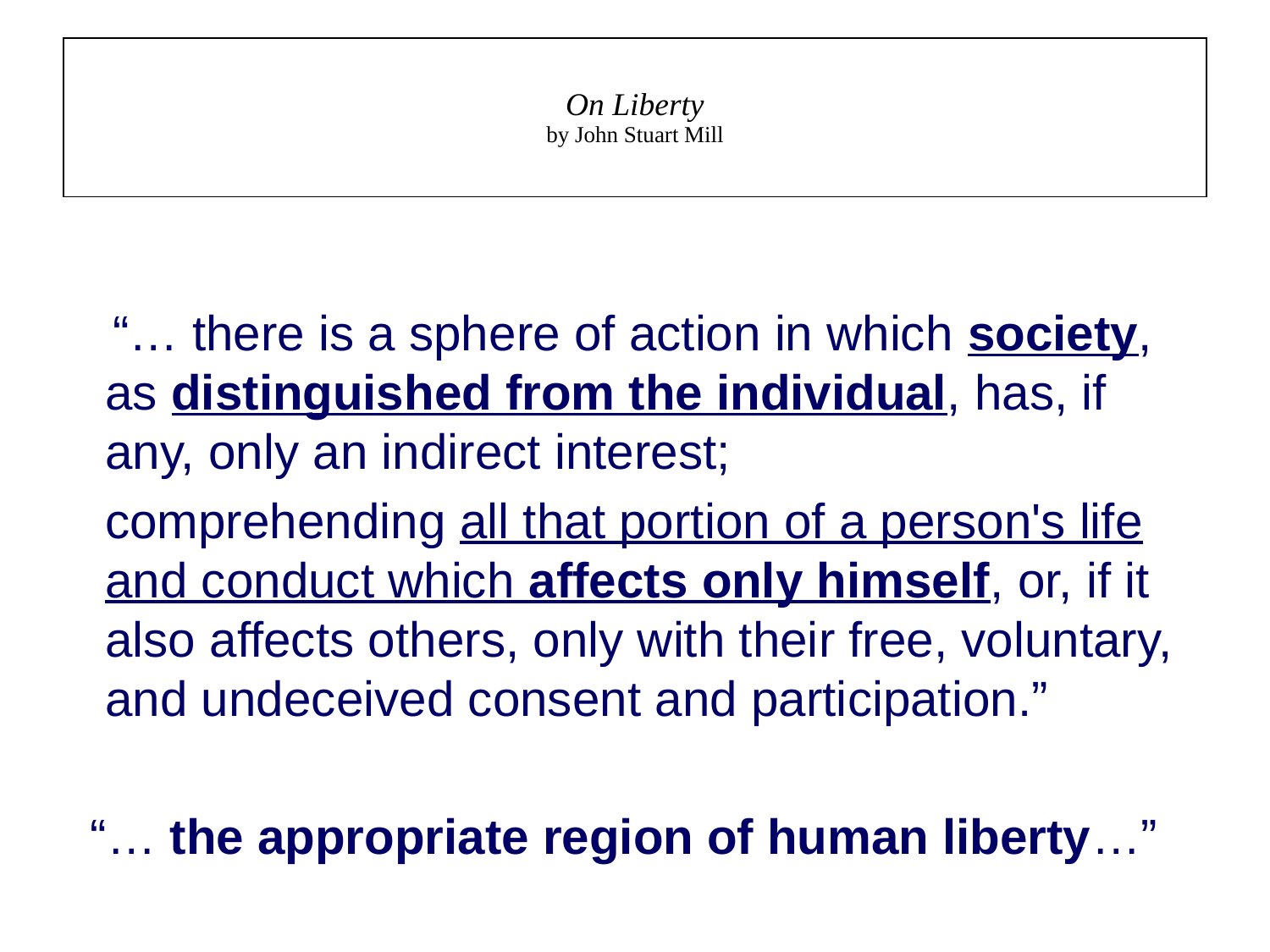

| On Liberty by John Stuart Mill |
| --- |

    “… there is a sphere of action in which society, as distinguished from the individual, has, if any, only an indirect interest;
	comprehending all that portion of a person's life and conduct which affects only himself, or, if it also affects others, only with their free, voluntary, and undeceived consent and participation.”

“… the appropriate region of human liberty…”